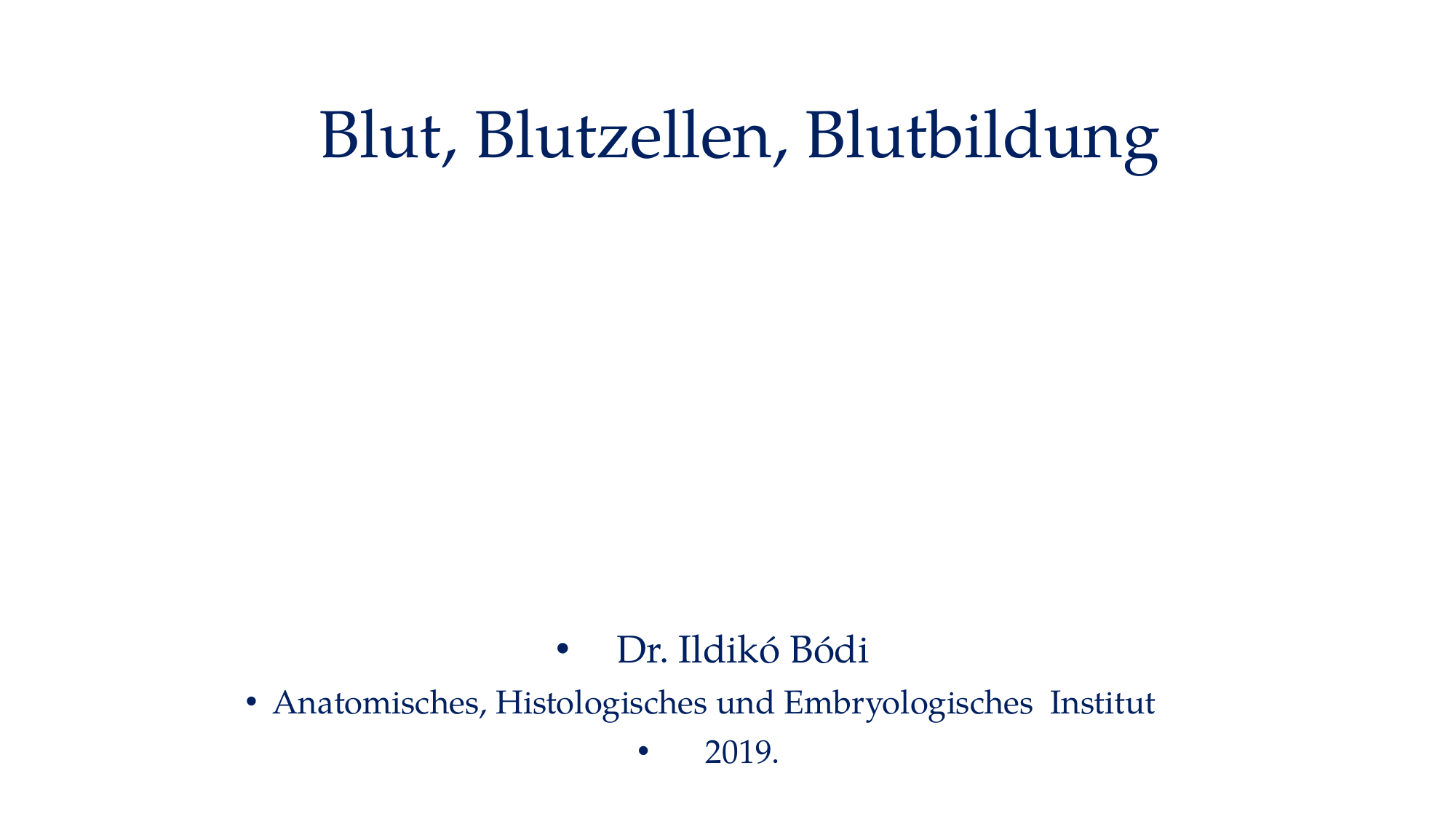

Blut, Blutzellen, Blutbildung
Dr. Ildikó Bódi
Anatomisches, Histologisches und Embryologisches  Institut
2019.